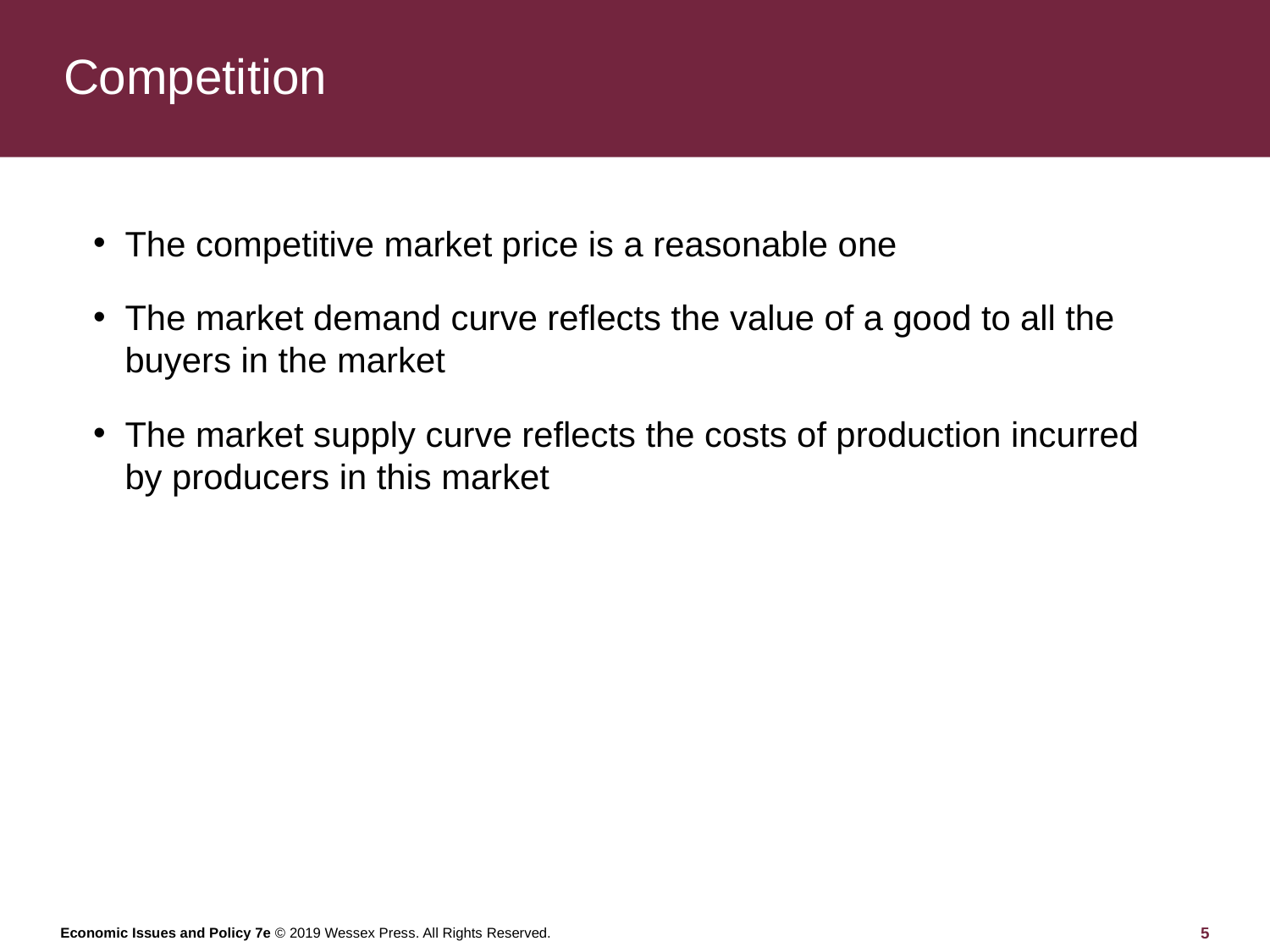

# Competition
The competitive market price is a reasonable one
The market demand curve reflects the value of a good to all the buyers in the market
The market supply curve reflects the costs of production incurred by producers in this market